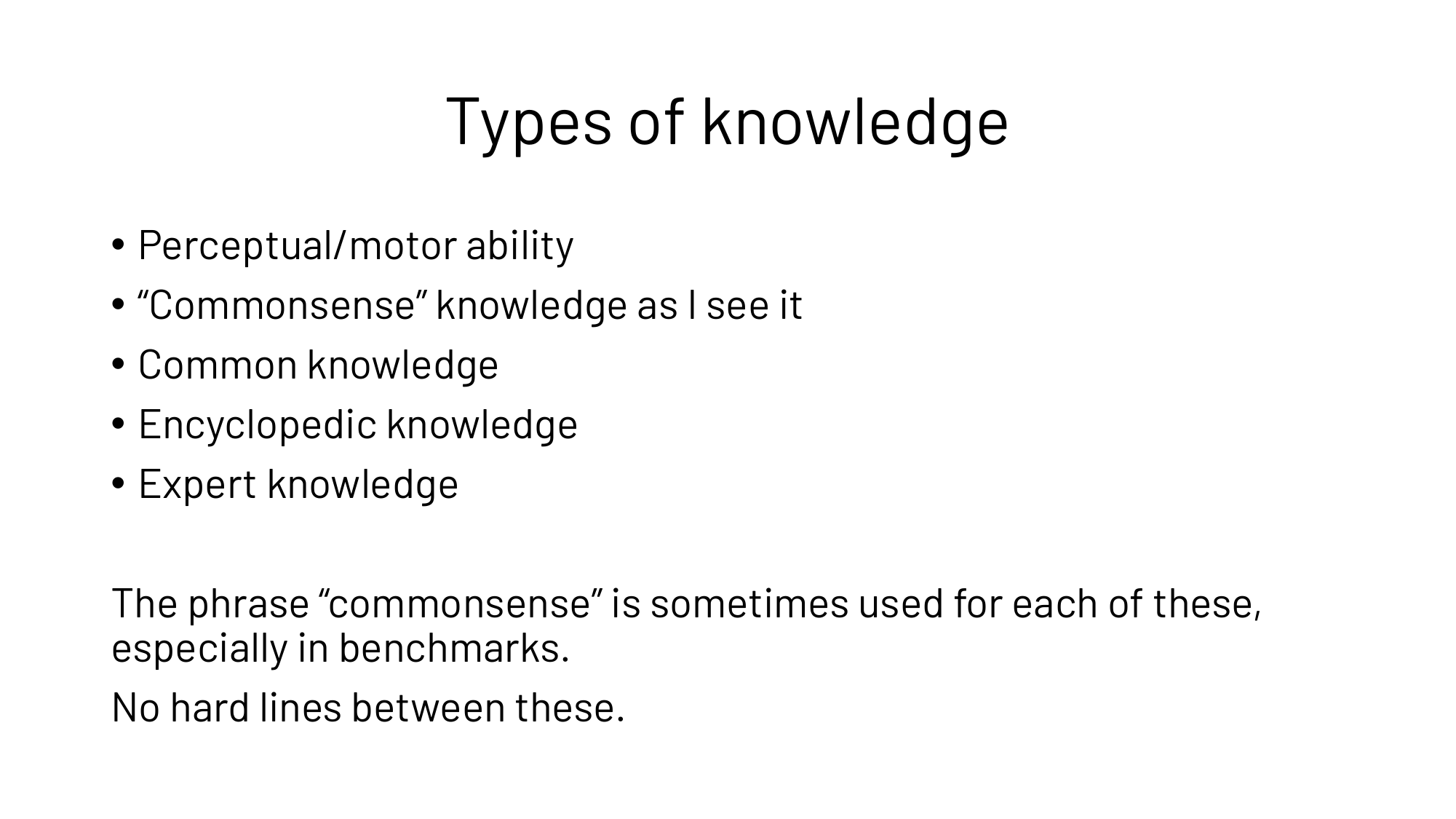

# Types of knowledge
Perceptual/motor ability
“Commonsense” knowledge as I see it
Common knowledge
Encyclopedic knowledge
Expert knowledge

The phrase “commonsense” is sometimes used for each of these, especially in benchmarks.
No hard lines between these.